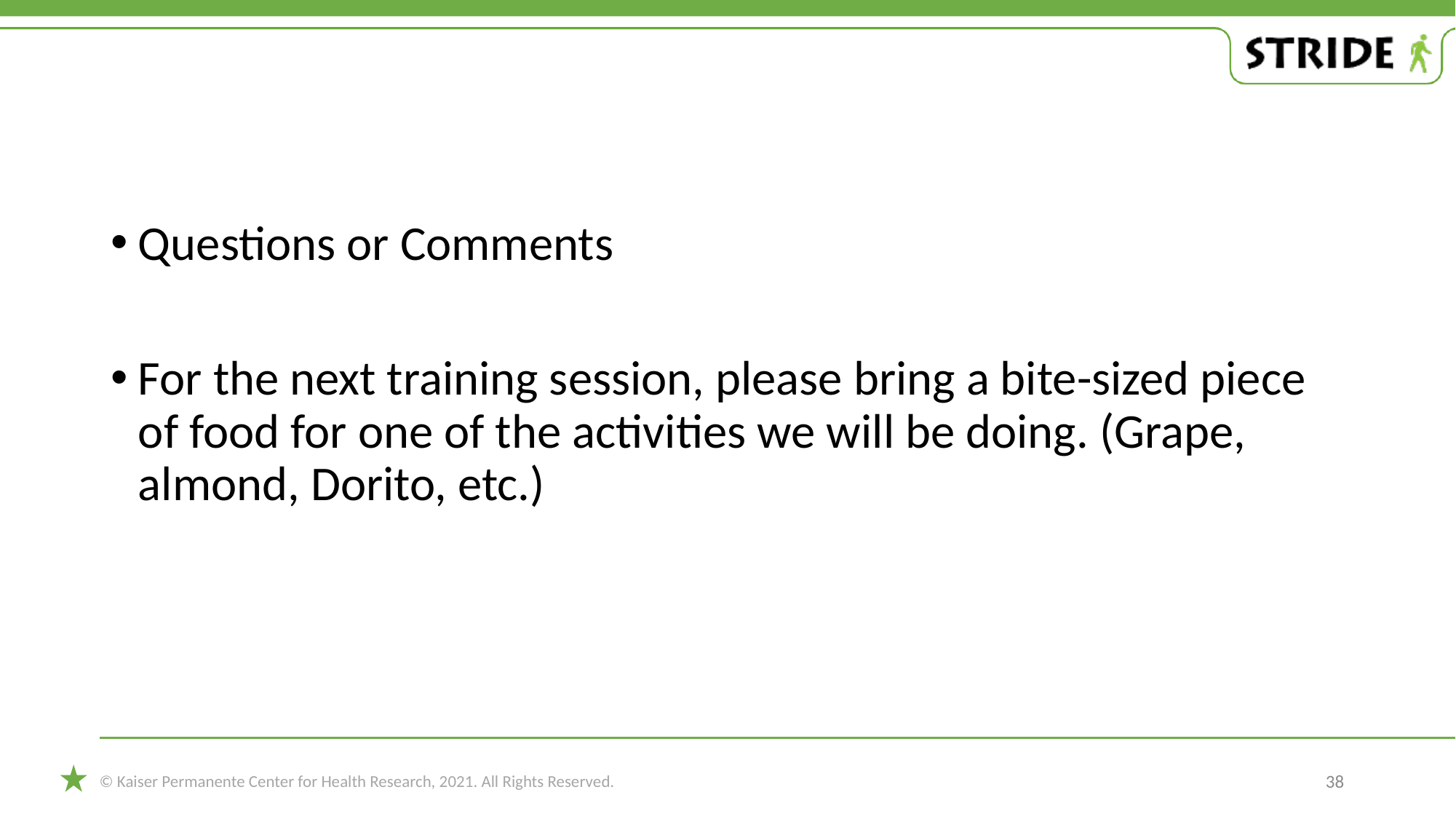

#
Questions or Comments

For the next training session, please bring a bite-sized piece of food for one of the activities we will be doing. (Grape, almond, Dorito, etc.)
38